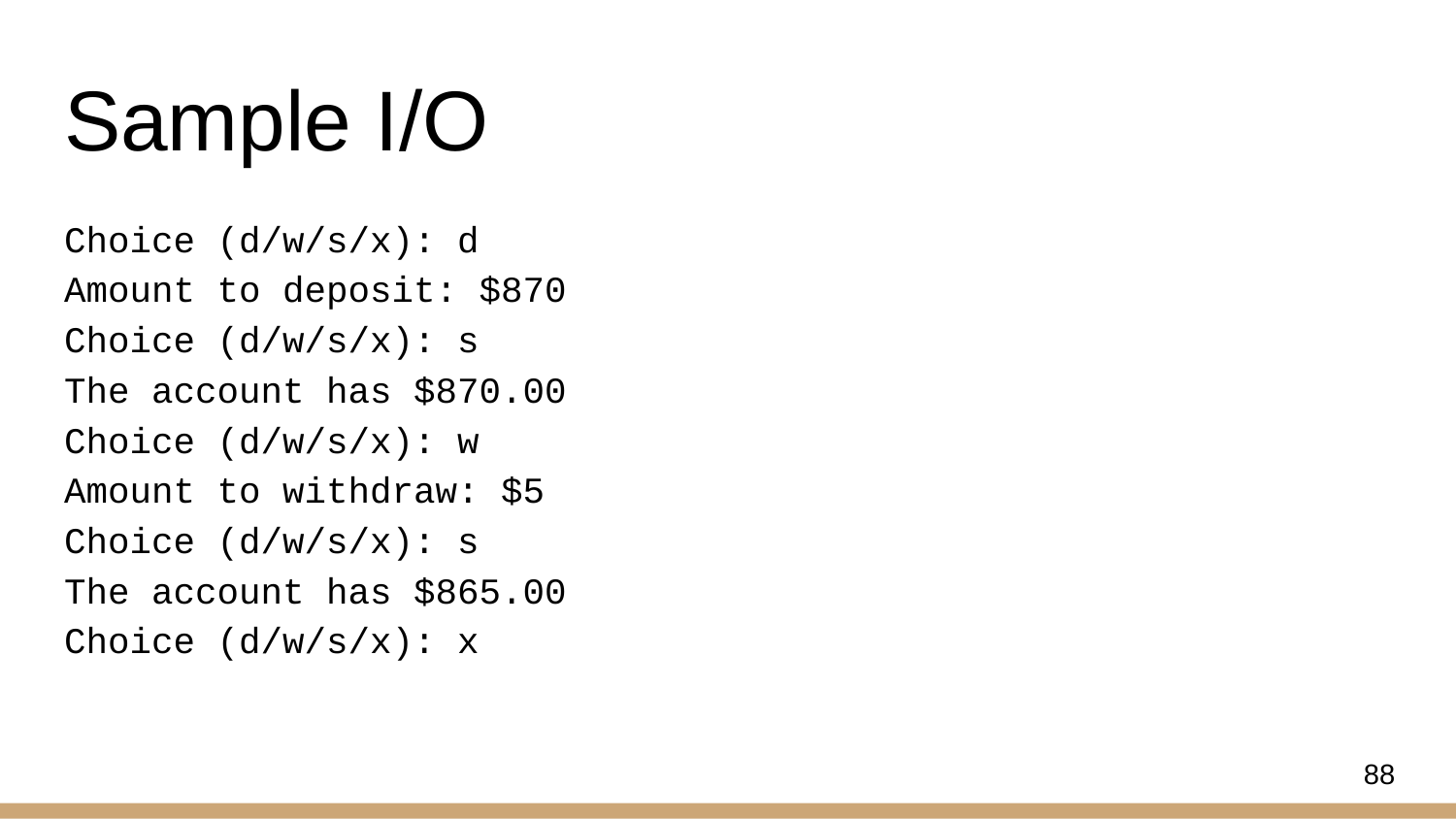

# Sample I/O
Choice (d/w/s/x): d
Amount to deposit: $870
Choice (d/w/s/x): s
The account has $870.00
Choice (d/w/s/x): w
Amount to withdraw: $5
Choice (d/w/s/x): s
The account has $865.00
Choice (d/w/s/x): x
88